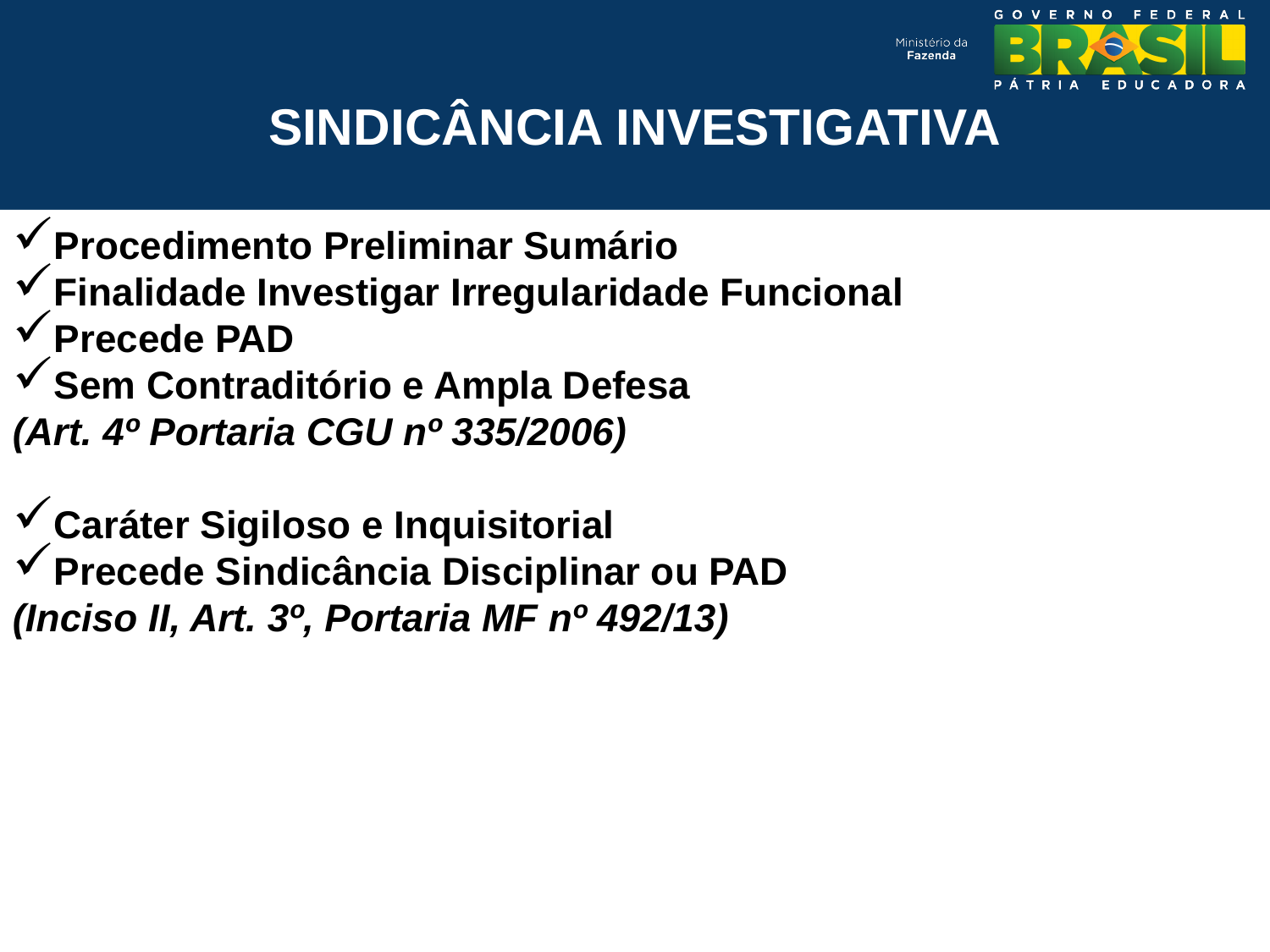

SINDICÂNCIA INVESTIGATIVA
Procedimento Preliminar Sumário
Finalidade Investigar Irregularidade Funcional
Precede PAD
Sem Contraditório e Ampla Defesa
(Art. 4º Portaria CGU nº 335/2006)

Caráter Sigiloso e Inquisitorial
Precede Sindicância Disciplinar ou PAD
(Inciso II, Art. 3º, Portaria MF nº 492/13)